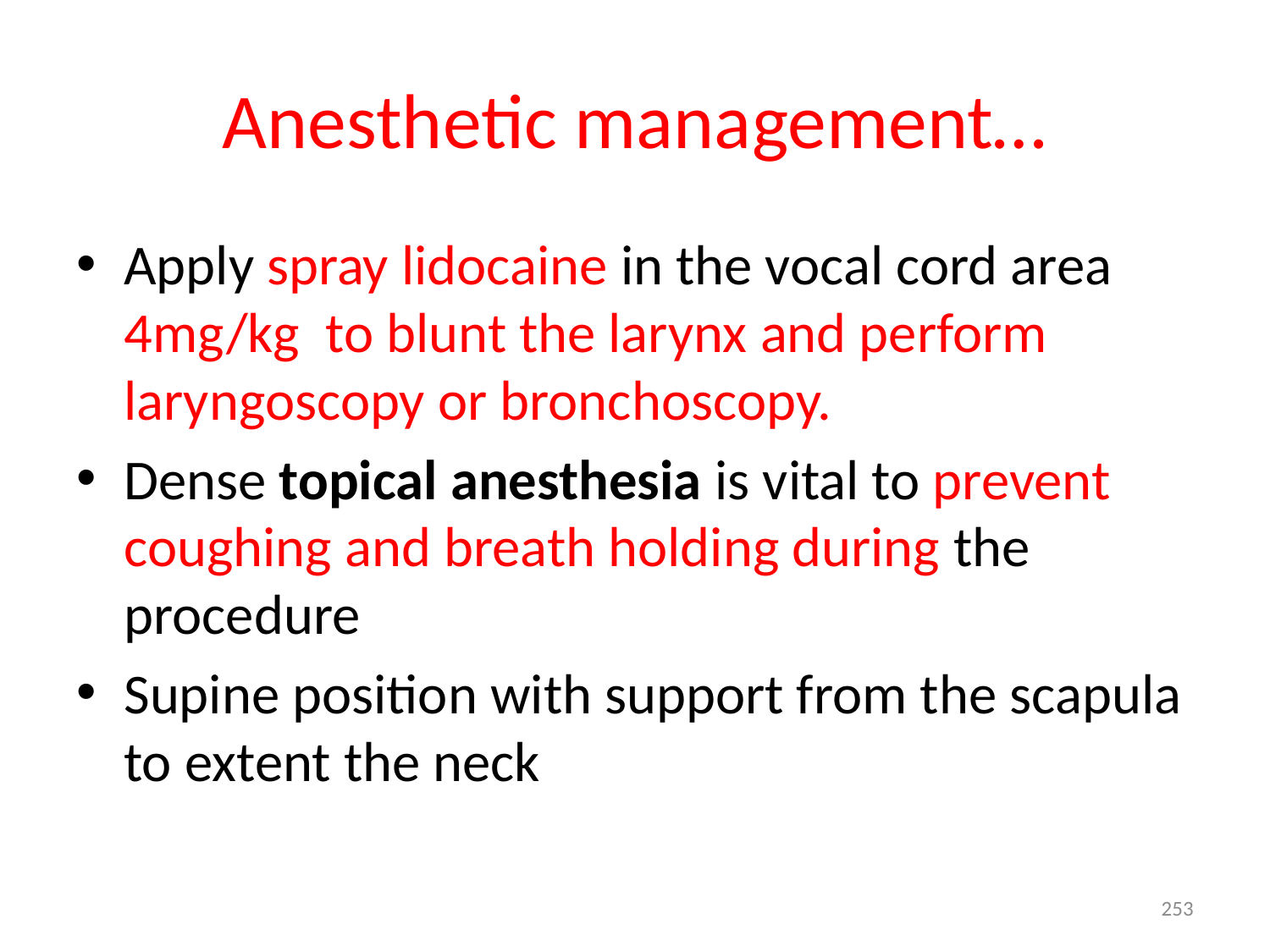

# Anesthetic management…
Apply spray lidocaine in the vocal cord area 4mg/kg  to blunt the larynx and perform laryngoscopy or bronchoscopy.
Dense topical anesthesia is vital to prevent coughing and breath holding during the procedure
Supine position with support from the scapula to extent the neck
253